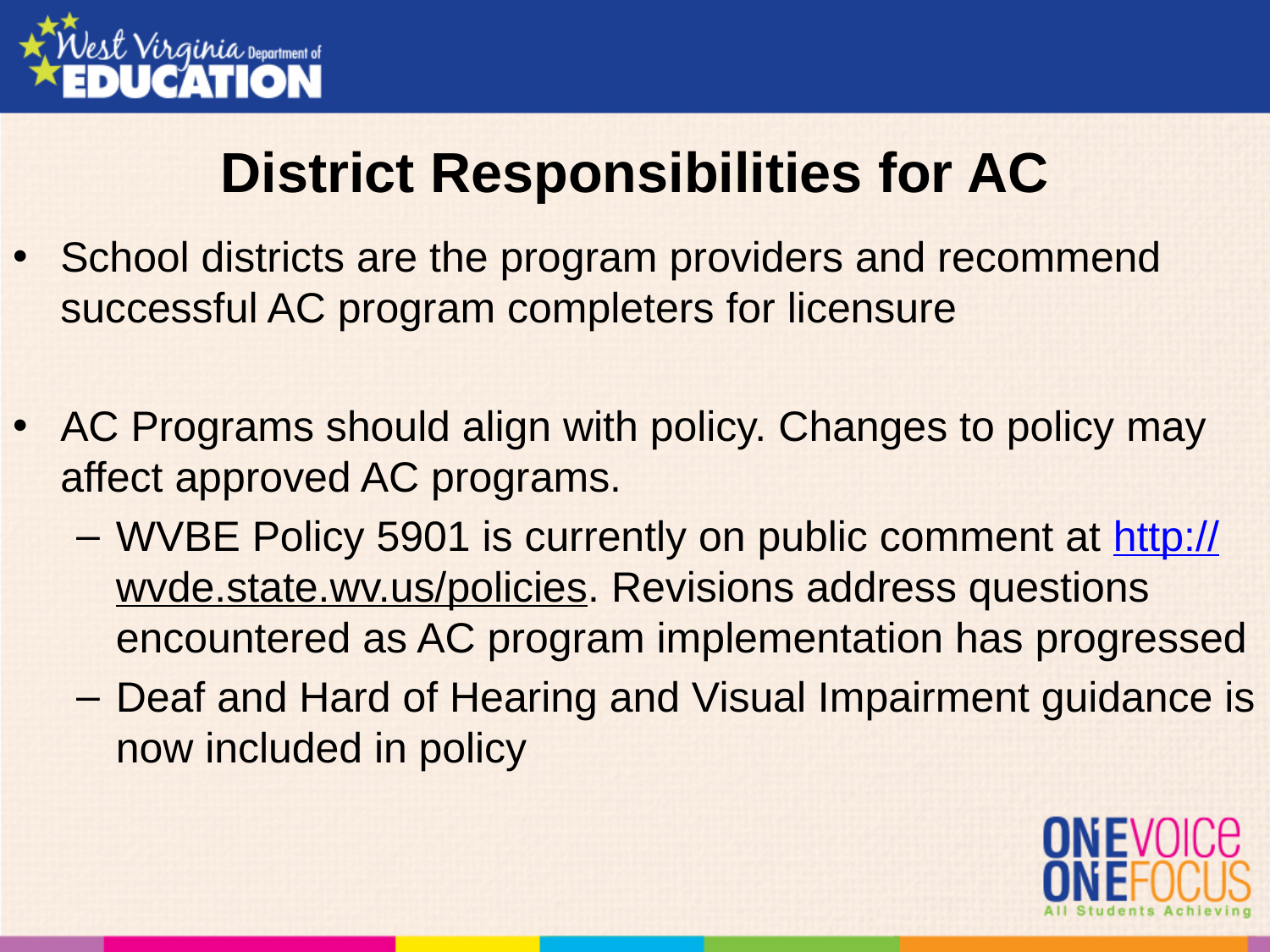

# District Responsibilities for AC
School districts are the program providers and recommend successful AC program completers for licensure

AC Programs should align with policy. Changes to policy may affect approved AC programs.
WVBE Policy 5901 is currently on public comment at http://wvde.state.wv.us/policies. Revisions address questions encountered as AC program implementation has progressed
Deaf and Hard of Hearing and Visual Impairment guidance is now included in policy